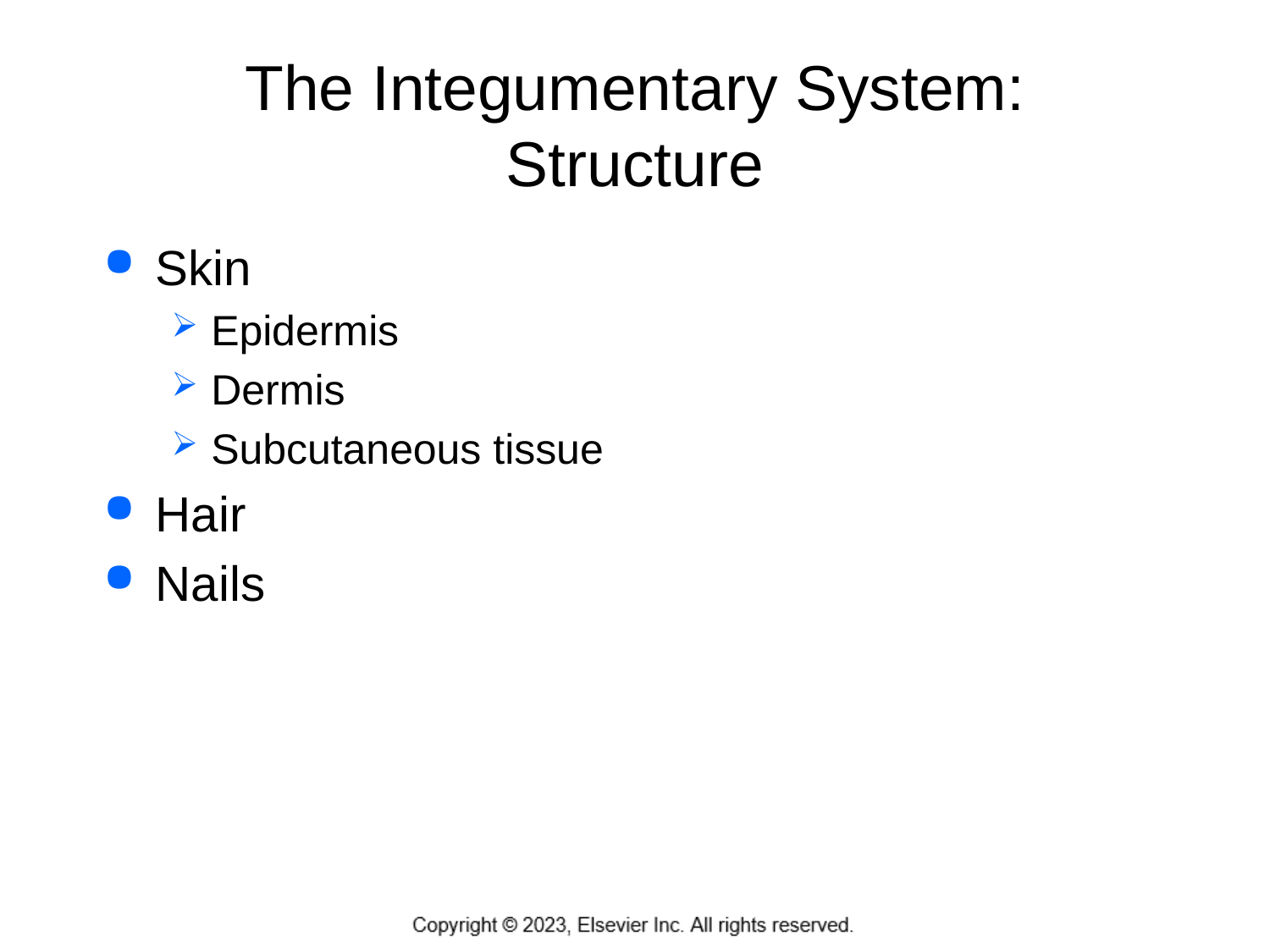

# The Integumentary System: Structure
Skin
Epidermis
Dermis
Subcutaneous tissue
Hair
Nails